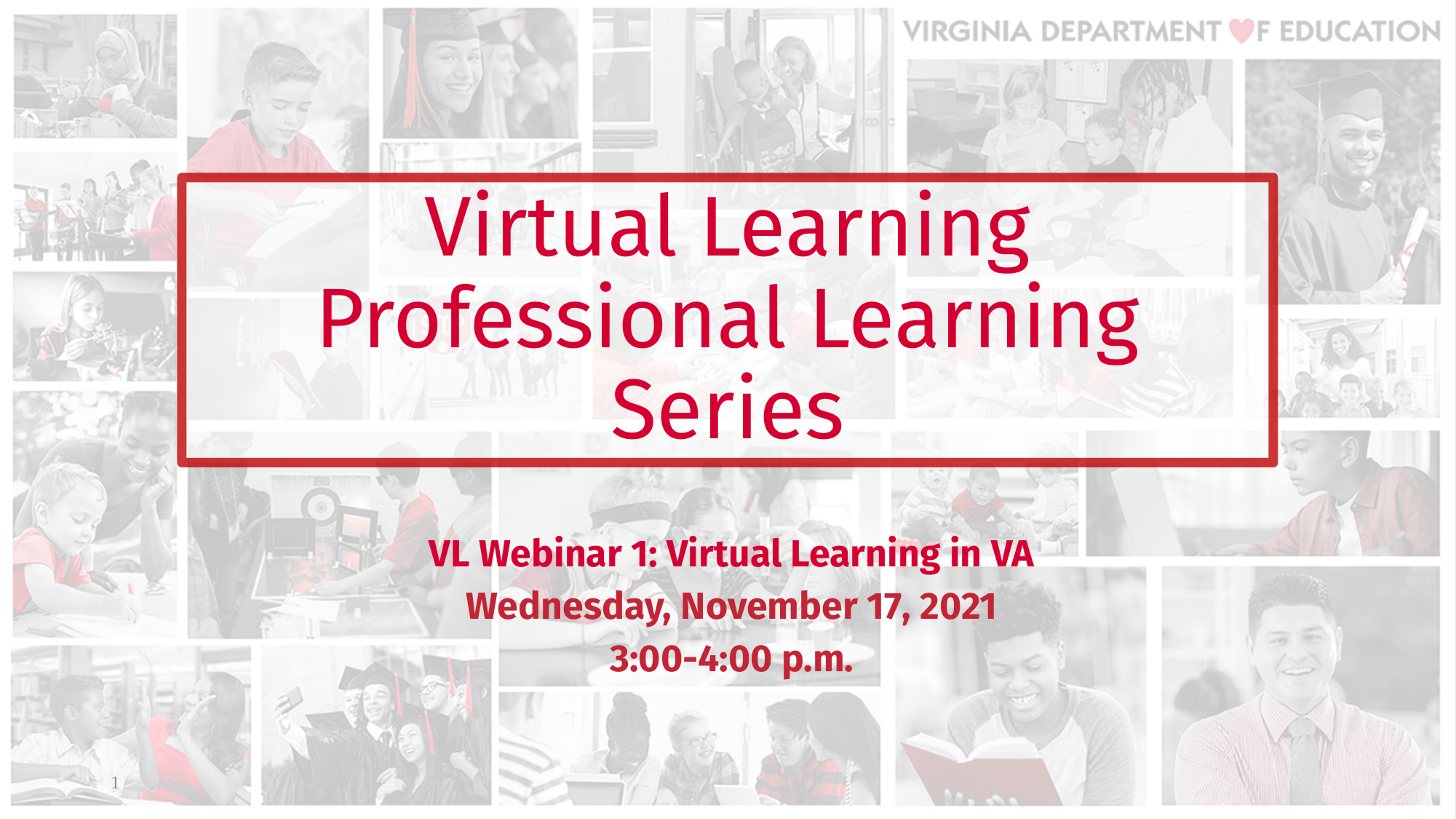

# Virtual Learning Professional Learning Series
VL Webinar 1: Virtual Learning in VA
Wednesday, November 17, 2021
3:00-4:00 p.m.
1